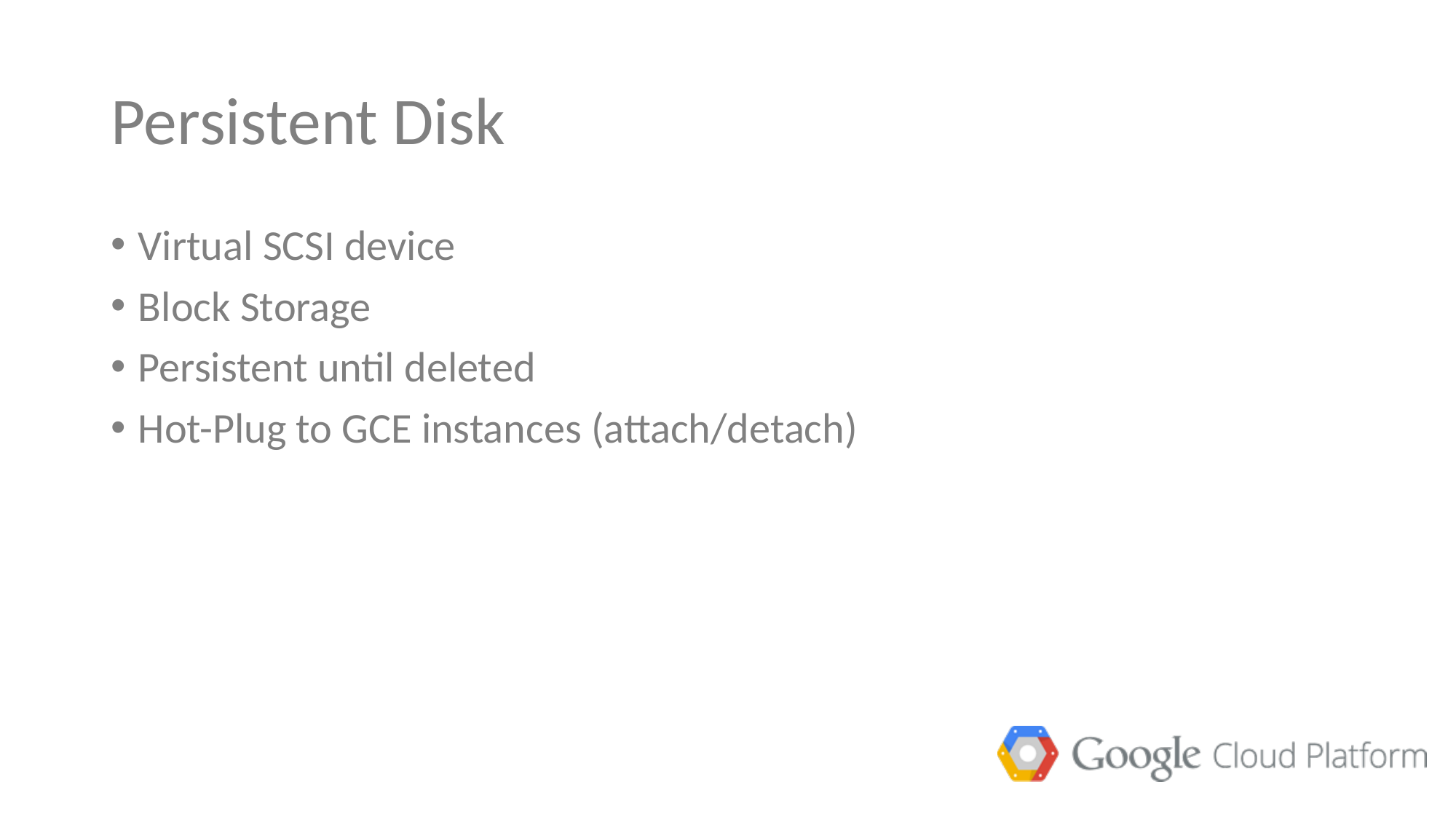

# Persistent Disk
Virtual SCSI device
Block Storage
Persistent until deleted
Hot-Plug to GCE instances (attach/detach)